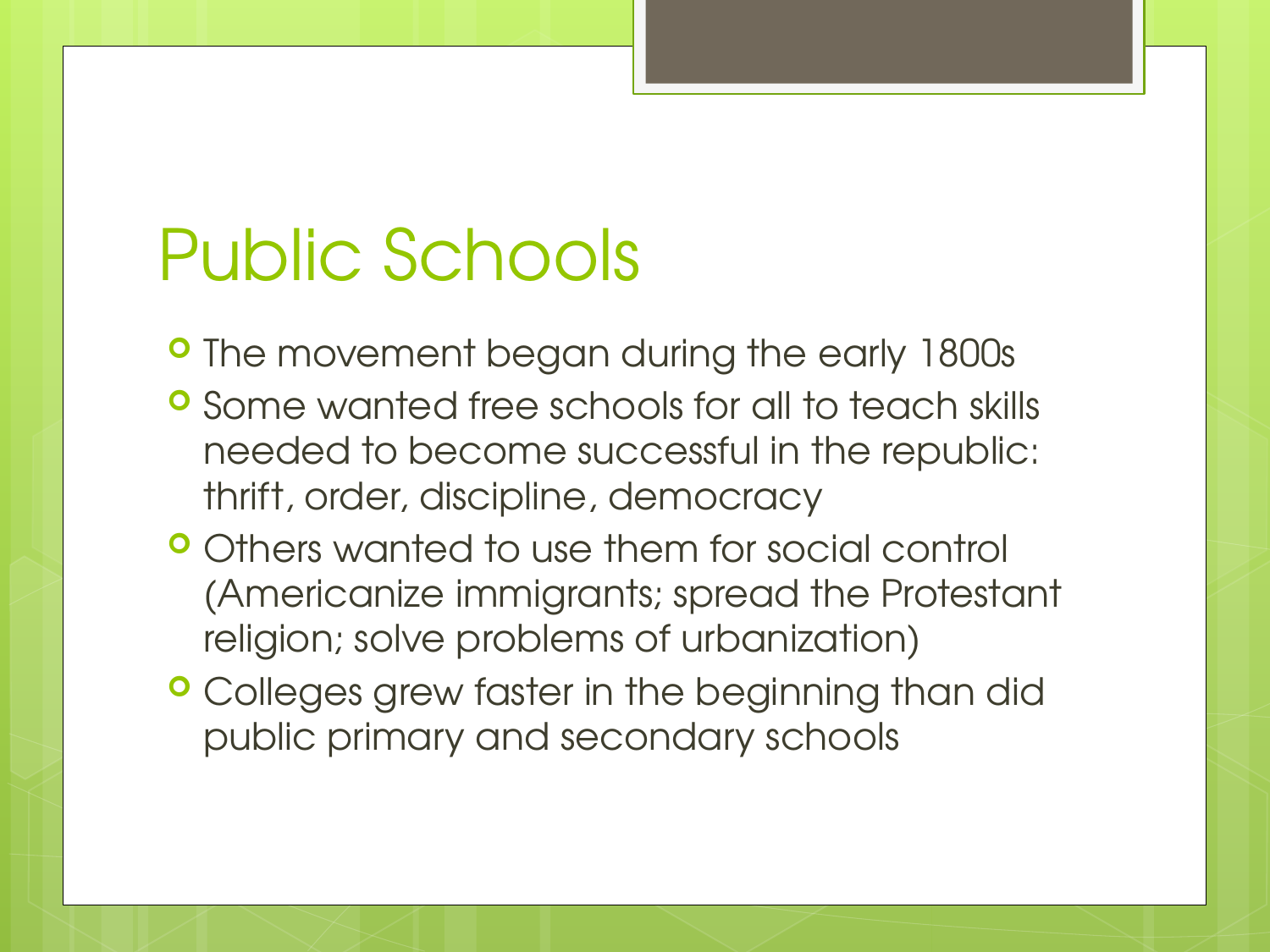

# Public Schools
The movement began during the early 1800s
Some wanted free schools for all to teach skills needed to become successful in the republic: thrift, order, discipline, democracy
Others wanted to use them for social control (Americanize immigrants; spread the Protestant religion; solve problems of urbanization)
Colleges grew faster in the beginning than did public primary and secondary schools